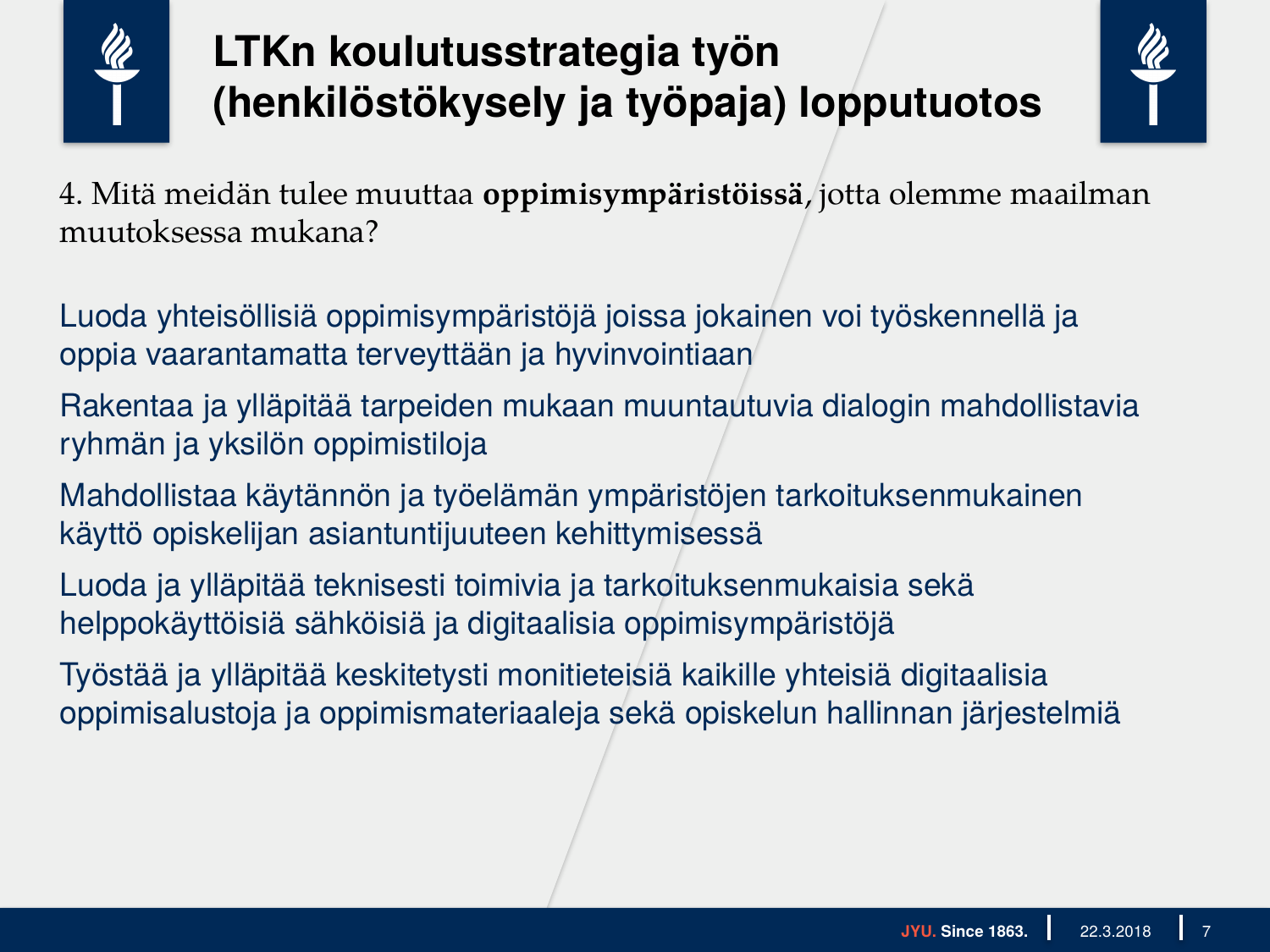

LTKn koulutusstrategia työn (henkilöstökysely ja työpaja) lopputuotos
4. Mitä meidän tulee muuttaa oppimisympäristöissä, jotta olemme maailman muutoksessa mukana?
Luoda yhteisöllisiä oppimisympäristöjä joissa jokainen voi työskennellä ja oppia vaarantamatta terveyttään ja hyvinvointiaan
Rakentaa ja ylläpitää tarpeiden mukaan muuntautuvia dialogin mahdollistavia ryhmän ja yksilön oppimistiloja
Mahdollistaa käytännön ja työelämän ympäristöjen tarkoituksenmukainen käyttö opiskelijan asiantuntijuuteen kehittymisessä
Luoda ja ylläpitää teknisesti toimivia ja tarkoituksenmukaisia sekä helppokäyttöisiä sähköisiä ja digitaalisia oppimisympäristöjä
Työstää ja ylläpitää keskitetysti monitieteisiä kaikille yhteisiä digitaalisia oppimisalustoja ja oppimismateriaaleja sekä opiskelun hallinnan järjestelmiä
JYU. Since 1863.
22.3.2018
7